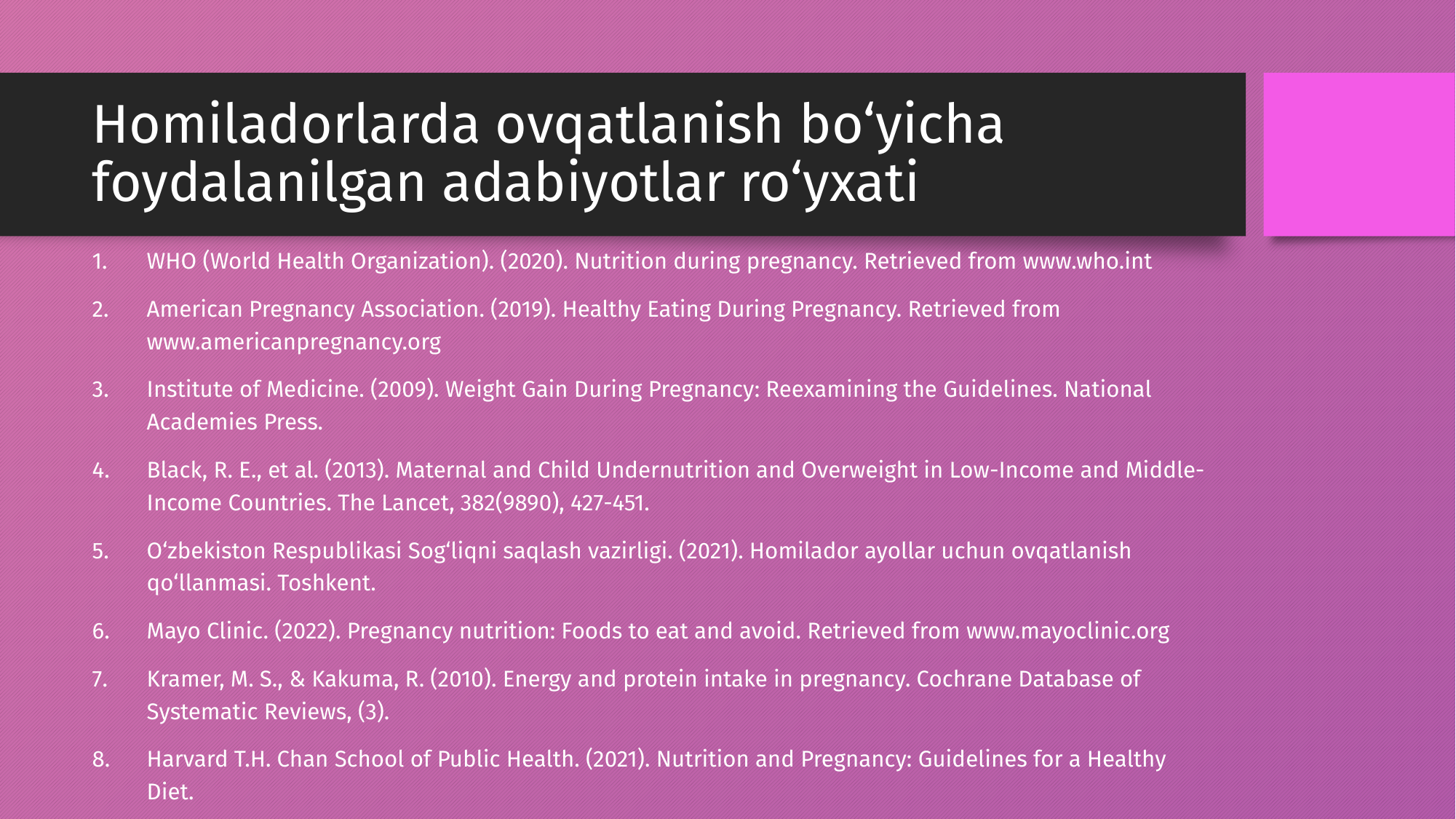

# Homiladorlarda ovqatlanish bo‘yicha foydalanilgan adabiyotlar ro‘yxati
WHO (World Health Organization). (2020). Nutrition during pregnancy. Retrieved from www.who.int
American Pregnancy Association. (2019). Healthy Eating During Pregnancy. Retrieved from www.americanpregnancy.org
Institute of Medicine. (2009). Weight Gain During Pregnancy: Reexamining the Guidelines. National Academies Press.
Black, R. E., et al. (2013). Maternal and Child Undernutrition and Overweight in Low-Income and Middle-Income Countries. The Lancet, 382(9890), 427-451.
O‘zbekiston Respublikasi Sog‘liqni saqlash vazirligi. (2021). Homilador ayollar uchun ovqatlanish qo‘llanmasi. Toshkent.
Mayo Clinic. (2022). Pregnancy nutrition: Foods to eat and avoid. Retrieved from www.mayoclinic.org
Kramer, M. S., & Kakuma, R. (2010). Energy and protein intake in pregnancy. Cochrane Database of Systematic Reviews, (3).
Harvard T.H. Chan School of Public Health. (2021). Nutrition and Pregnancy: Guidelines for a Healthy Diet.